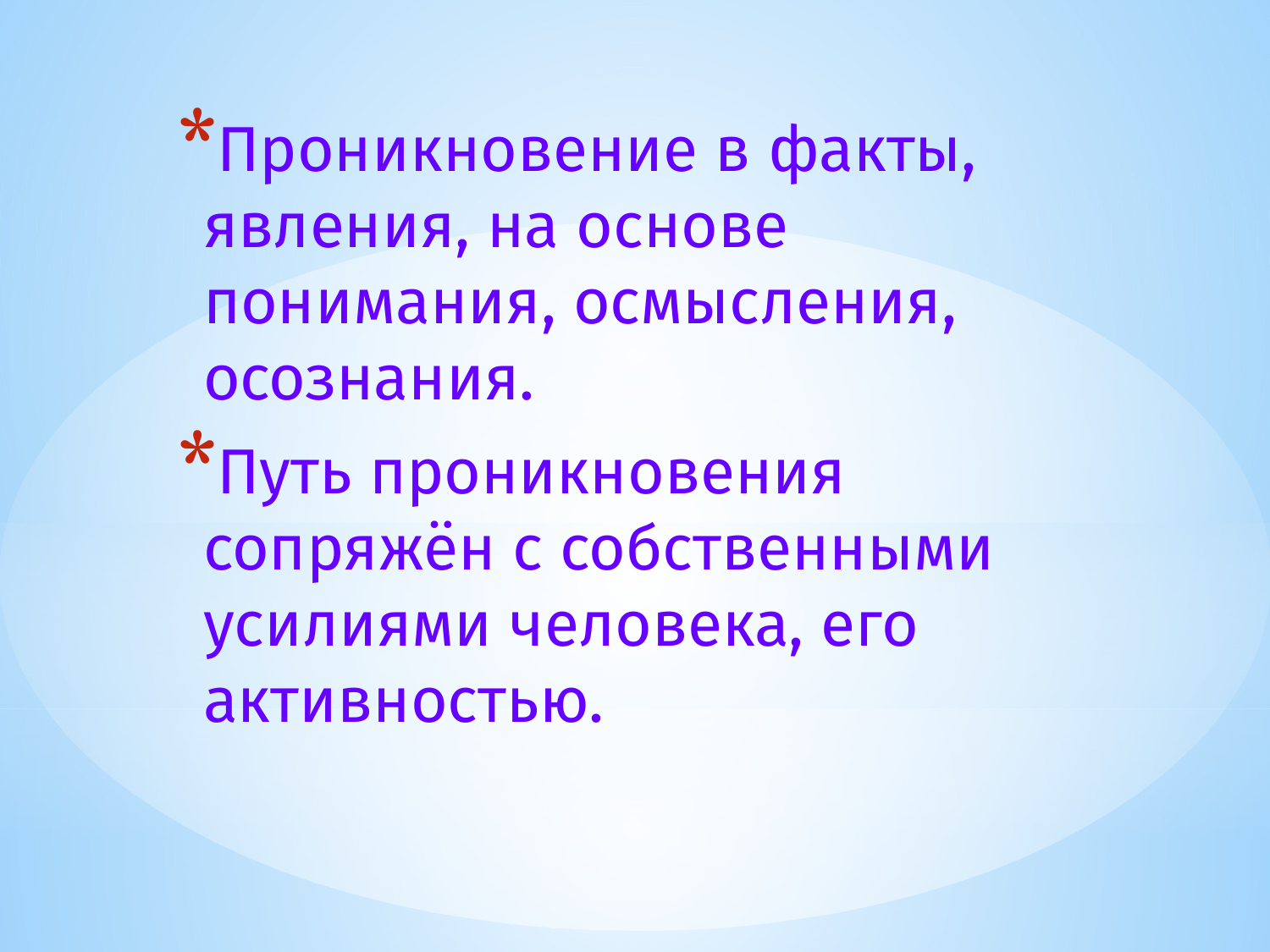

Проникновение в факты, явления, на основе понимания, осмысления, осознания.
Путь проникновения сопряжён с собственными усилиями человека, его активностью.

#